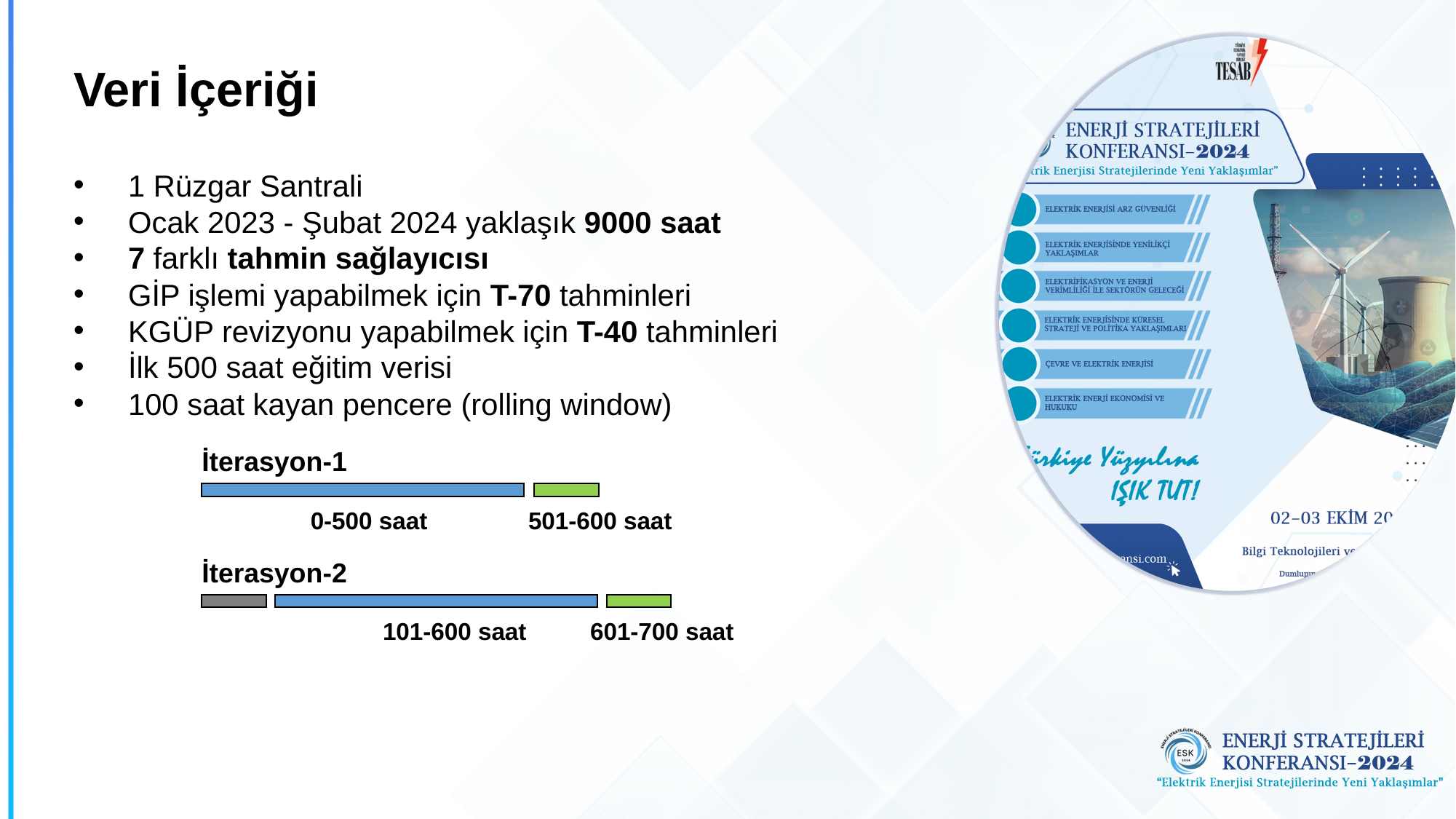

# Veri İçeriği

1 Rüzgar Santrali
Ocak 2023 - Şubat 2024 yaklaşık 9000 saat
7 farklı tahmin sağlayıcısı
GİP işlemi yapabilmek için T-70 tahminleri
KGÜP revizyonu yapabilmek için T-40 tahminleri
İlk 500 saat eğitim verisi
100 saat kayan pencere (rolling window)

İterasyon-1

0-500 saat
501-600 saat
İterasyon-2

101-600 saat
601-700 saat